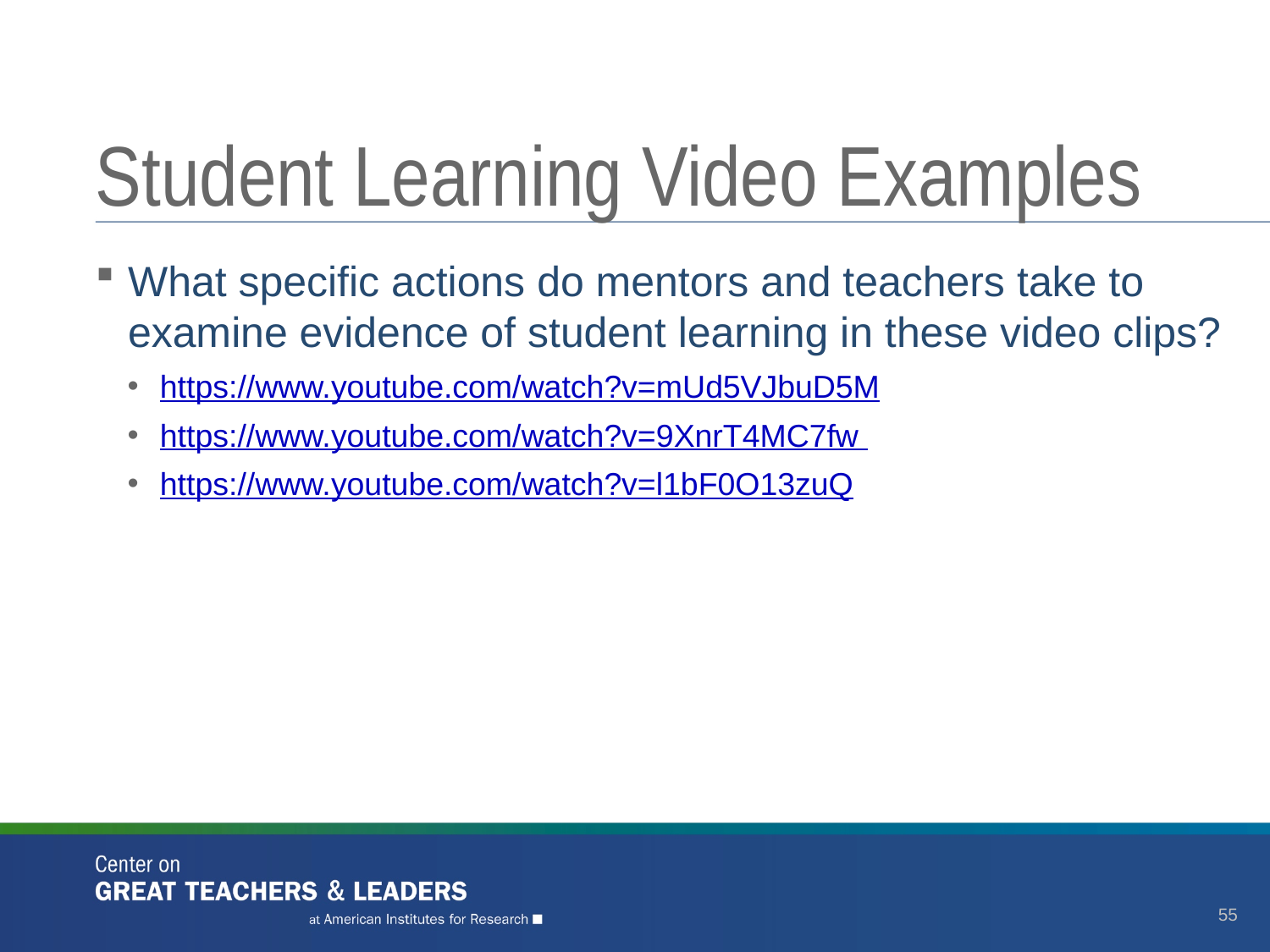

# Student Learning Video Examples
What specific actions do mentors and teachers take to examine evidence of student learning in these video clips?
https://www.youtube.com/watch?v=mUd5VJbuD5M
https://www.youtube.com/watch?v=9XnrT4MC7fw
https://www.youtube.com/watch?v=l1bF0O13zuQ
55